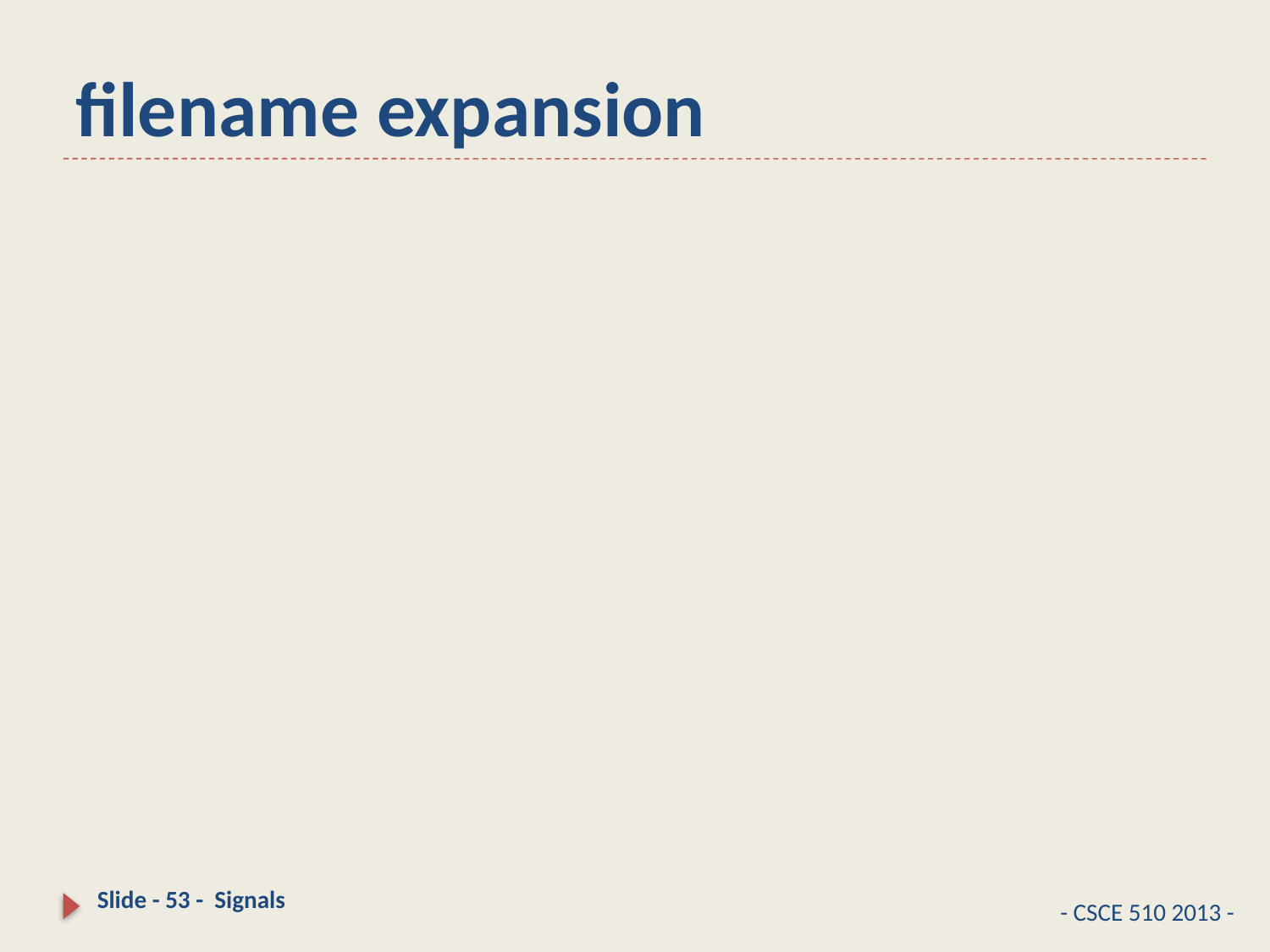

# filename expansion

Slide - 53 -  Signals
- CSCE 510 2013 -